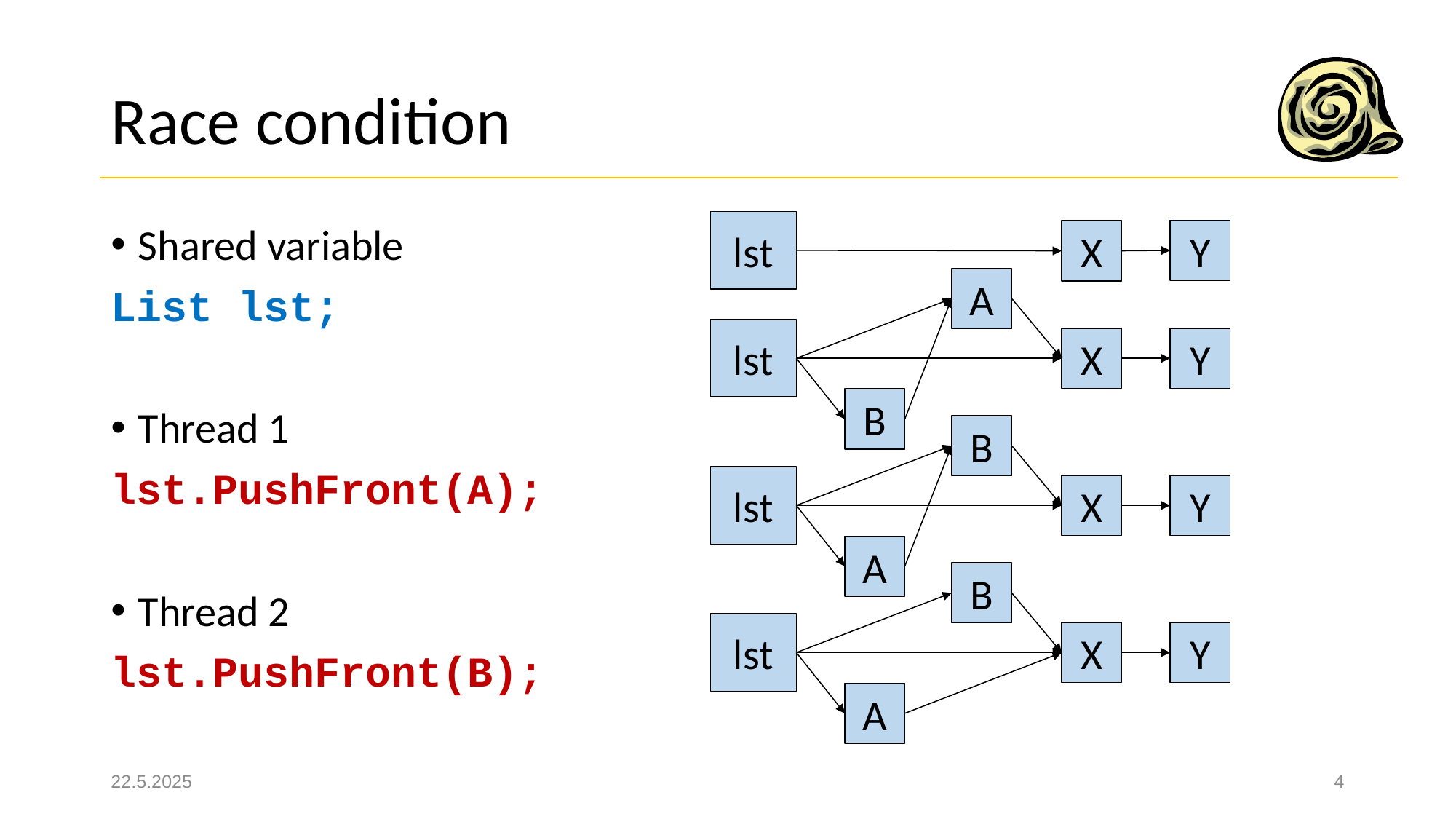

# Race condition
lst
Shared variable
List lst;

Thread 1
lst.PushFront(A);

Thread 2
lst.PushFront(B);

Y
X
A
lst
X
Y
B
B
lst
X
Y
A
B
lst
X
Y
A
22.5.2025
4